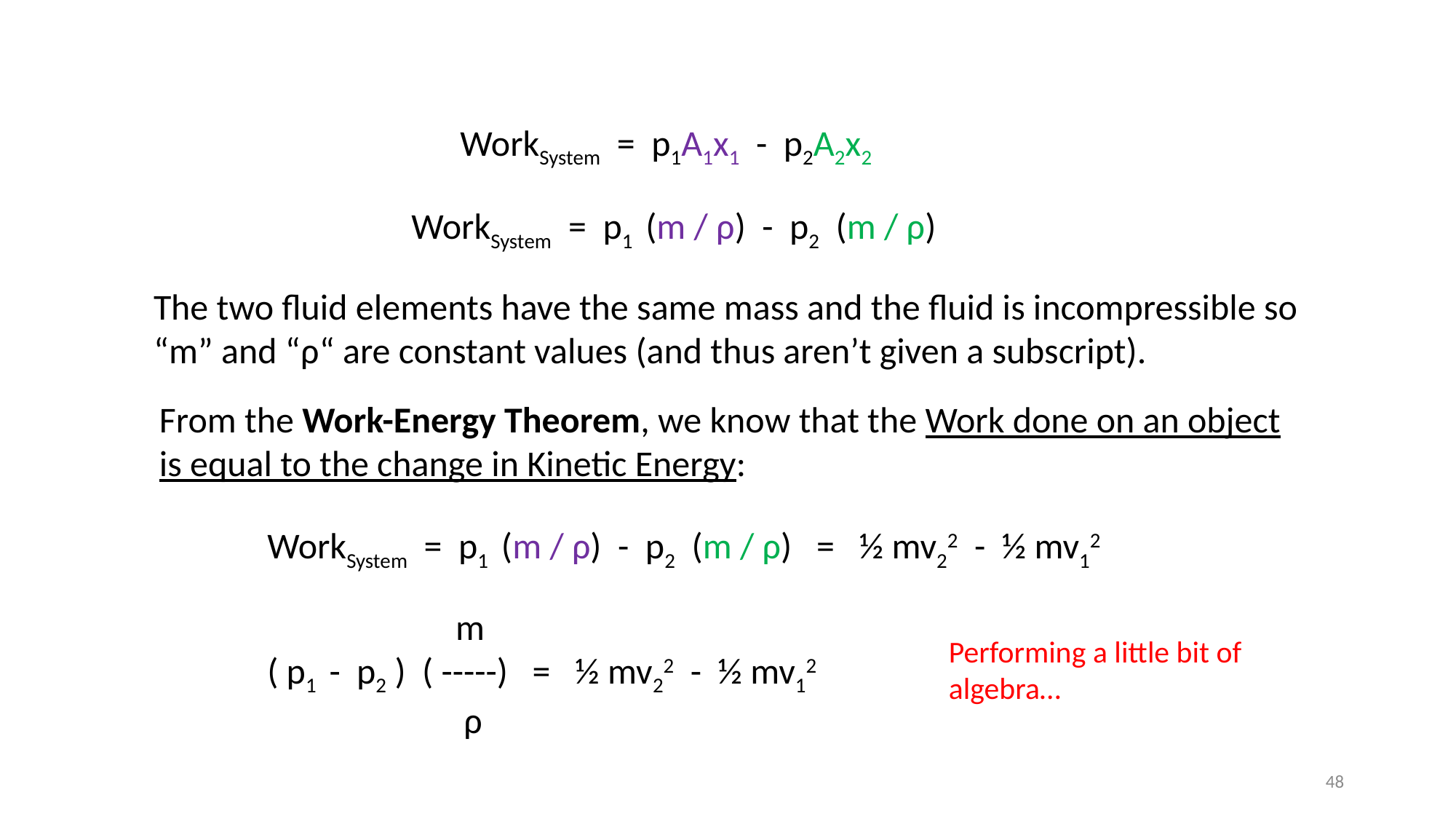

WorkSystem  =  p1A1x1  -  p2A2x2
WorkSystem  =  p1  (m / ρ)  -  p2  (m / ρ)
The two fluid elements have the same mass and the fluid is incompressible so “m” and “ρ“ are constant values (and thus aren’t given a subscript).
From the Work-Energy Theorem, we know that the Work done on an object is equal to the change in Kinetic Energy:
WorkSystem  =  p1  (m / ρ)  -  p2  (m / ρ)   =   ½ mv22  -  ½ mv12
                       m
( p1  -  p2 )  ( -----)   =   ½ mv22  -  ½ mv12
                        ρ
Performing a little bit of algebra…
48